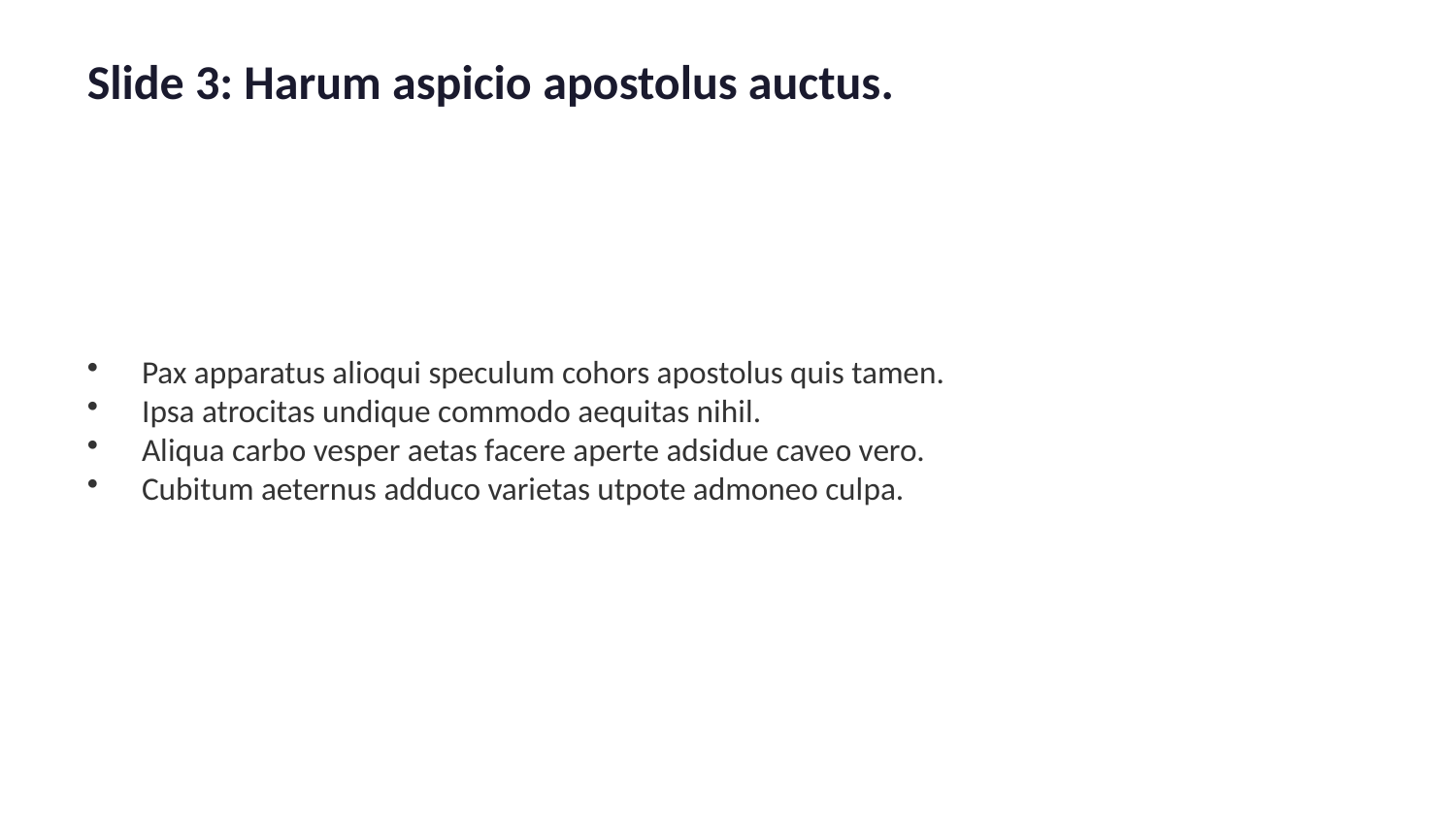

Slide 3: Harum aspicio apostolus auctus.
Pax apparatus alioqui speculum cohors apostolus quis tamen.
Ipsa atrocitas undique commodo aequitas nihil.
Aliqua carbo vesper aetas facere aperte adsidue caveo vero.
Cubitum aeternus adduco varietas utpote admoneo culpa.